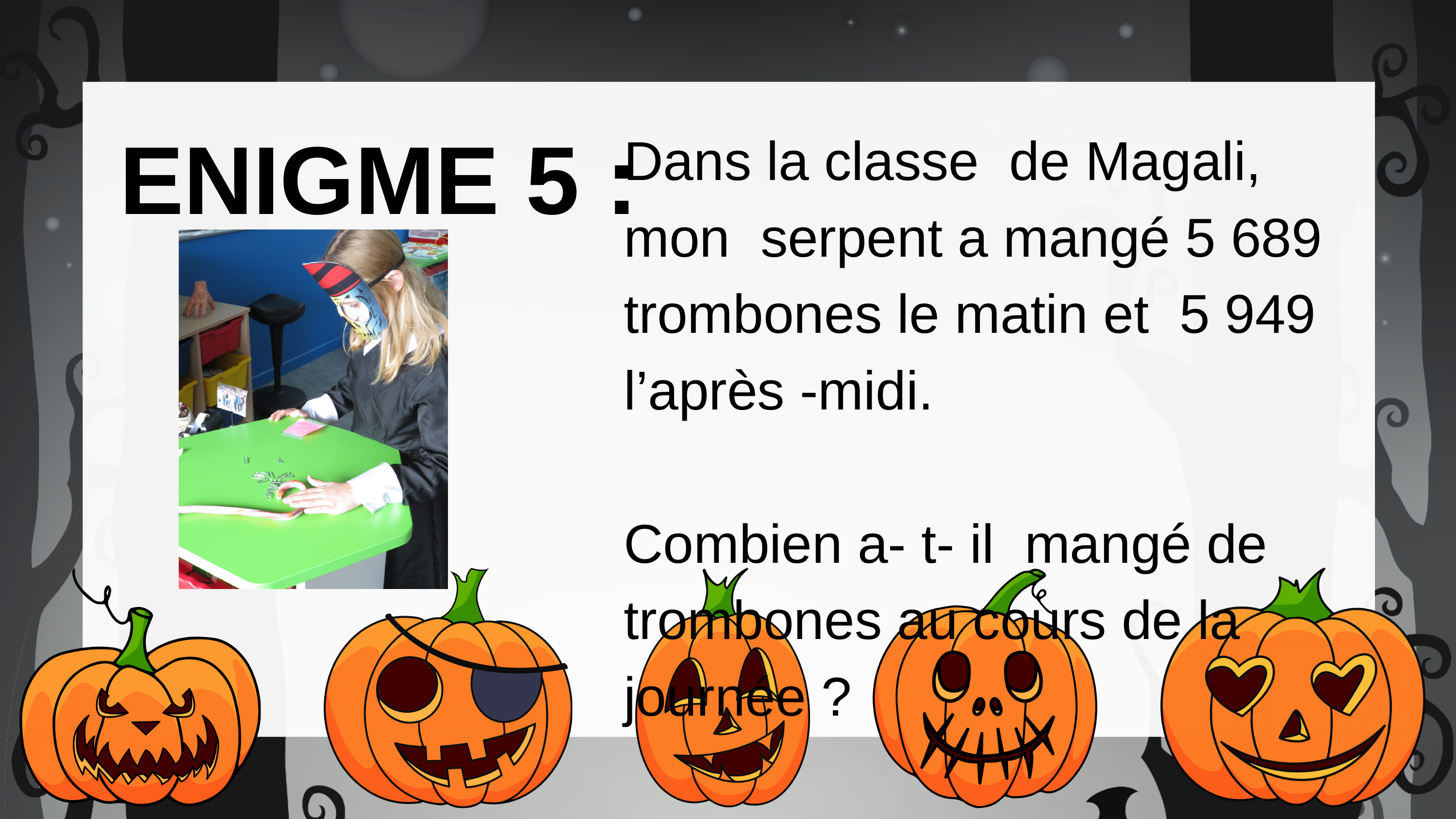

Dans la classe  de Magali, mon  serpent a mangé 5 689 trombones le matin et  5 949 l’après -midi.

Combien a- t- il  mangé de trombones au cours de la journée ?
ENIGME 5 :